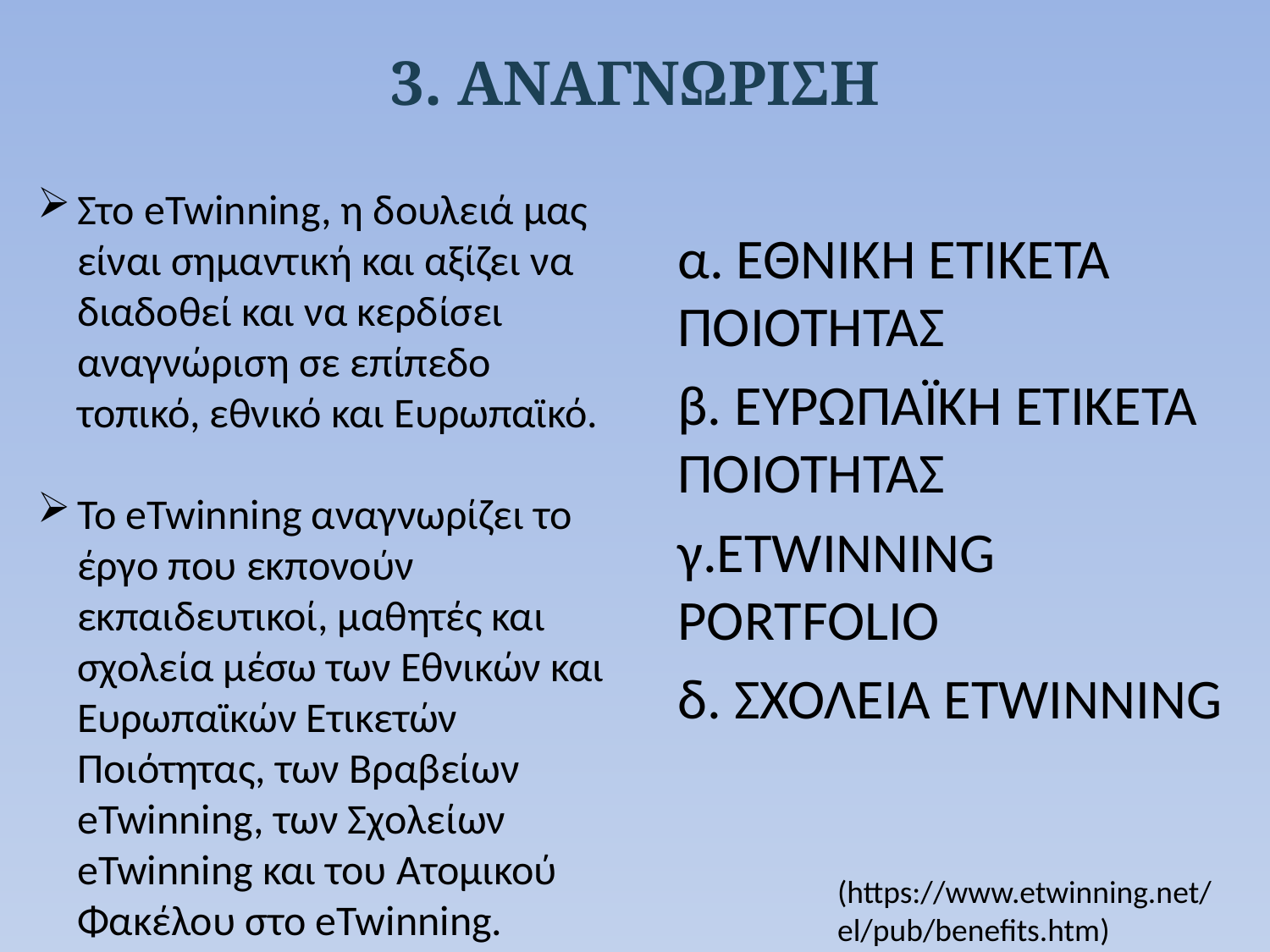

# 3. ΑΝΑΓΝΩΡΙΣΗ
Στο eTwinning, η δουλειά μας είναι σημαντική και αξίζει να διαδοθεί και να κερδίσει αναγνώριση σε επίπεδο τοπικό, εθνικό και Ευρωπαϊκό.

Το eTwinning αναγνωρίζει το έργο που εκπονούν εκπαιδευτικοί, μαθητές και σχολεία μέσω των Εθνικών και Ευρωπαϊκών Ετικετών Ποιότητας, των Βραβείων eTwinning, των Σχολείων eTwinning και του Ατομικού Φακέλου στο eTwinning.
α. ΕΘΝΙΚΗ ΕΤΙΚΕΤΑ ΠΟΙΟΤΗΤΑΣ
β. ΕΥΡΩΠΑΪΚΗ ΕΤΙΚΕΤΑ ΠΟΙΟΤΗΤΑΣ
γ.ETWINNING PORTFOLIO
δ. ΣΧΟΛΕΙΑ ETWINNING
(https://www.etwinning.net/el/pub/benefits.htm)